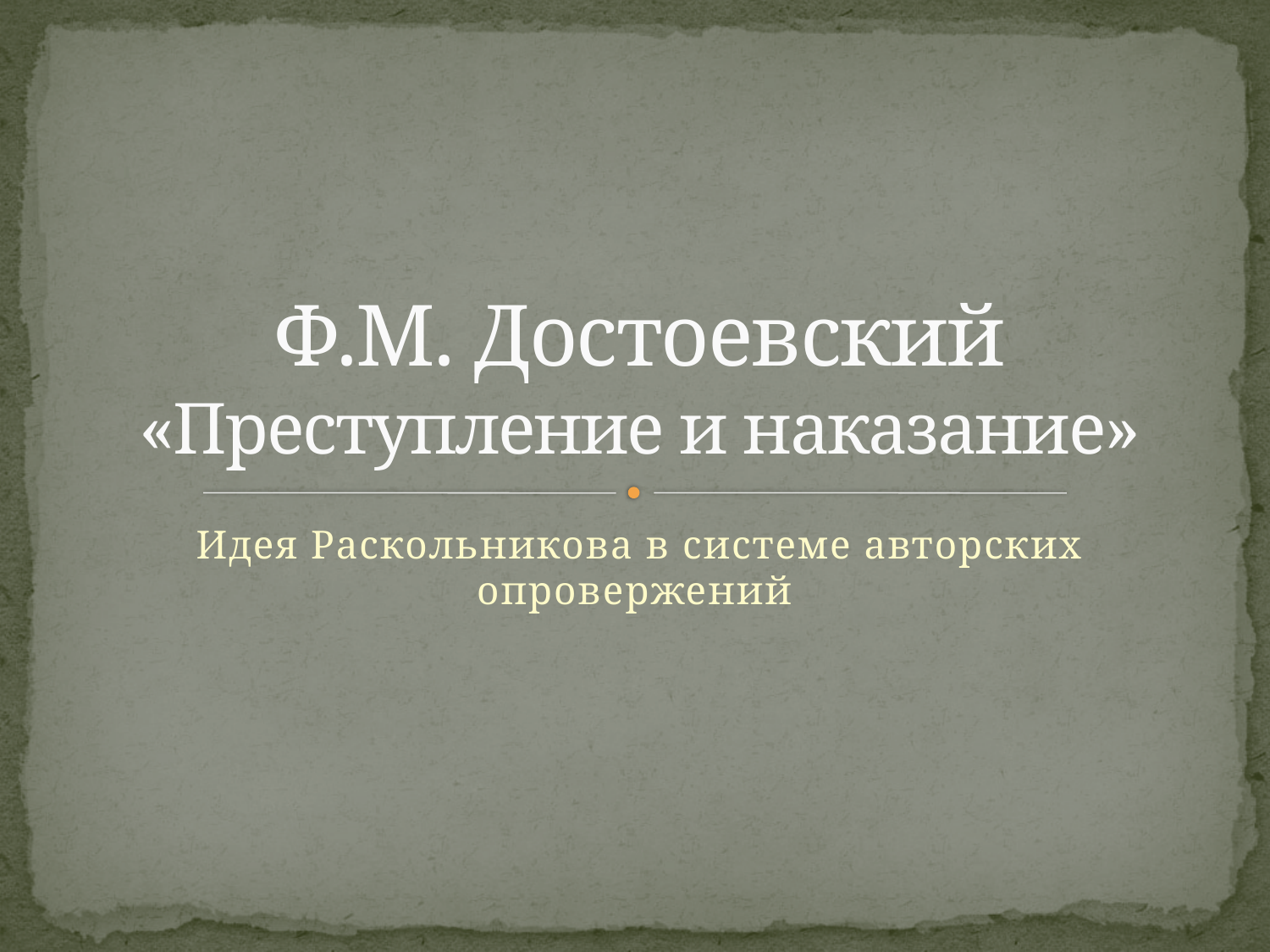

# Ф.М. Достоевский «Преступление и наказание»
Идея Раскольникова в системе авторских опровержений